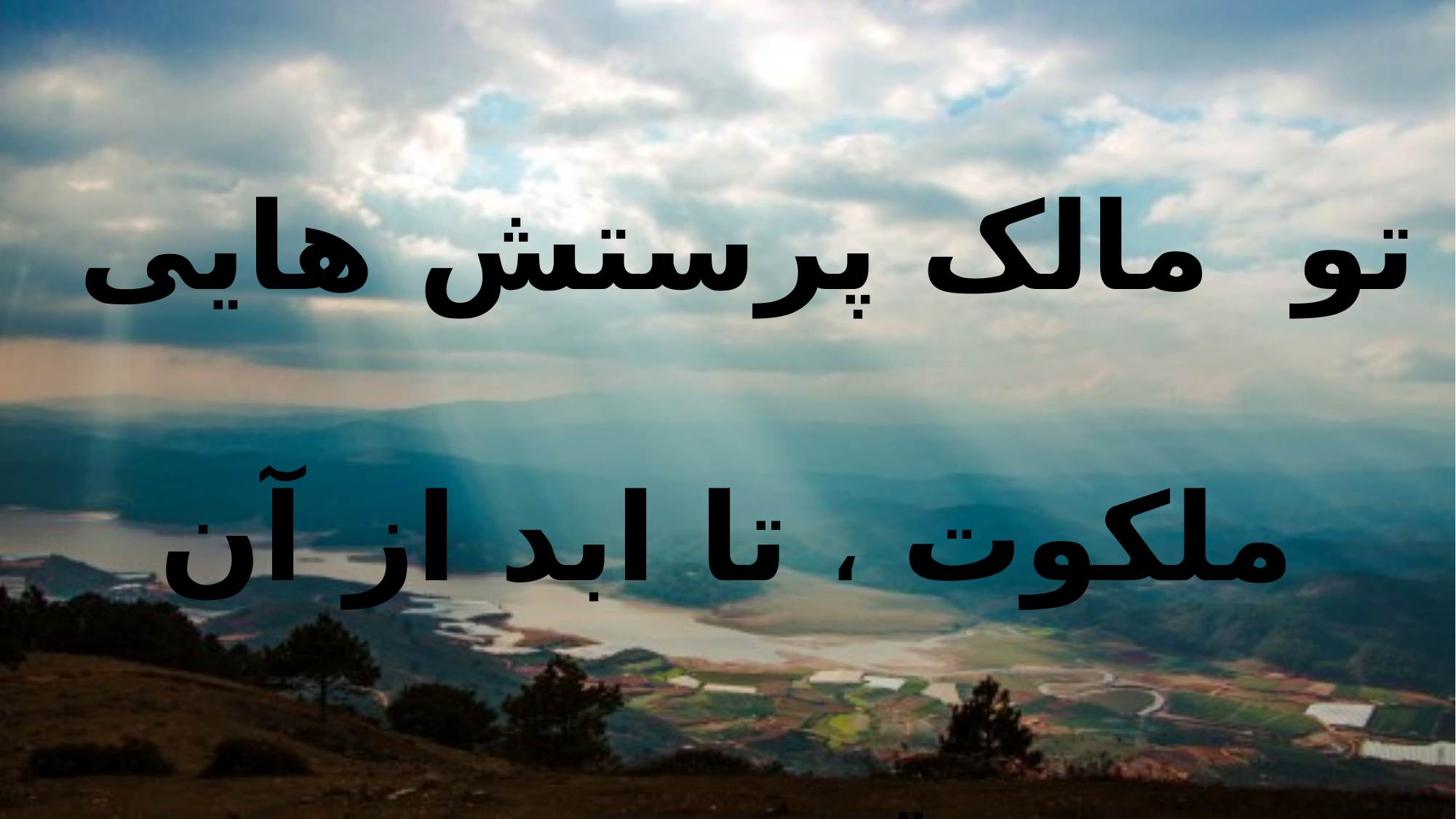

تو  مالک پرستش هایی
ملکوت ، تا ابد از آن توست